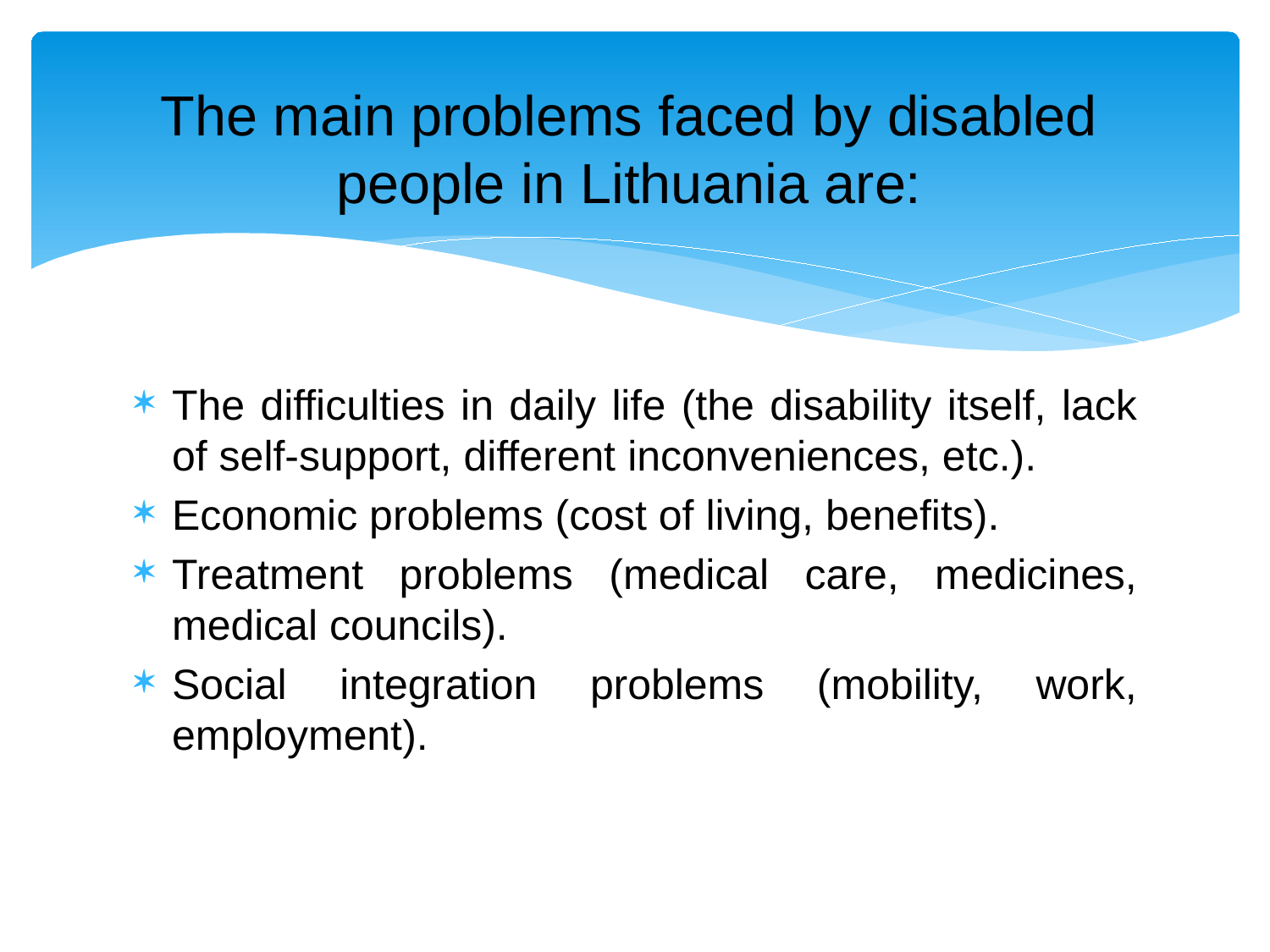

# The main problems faced by disabled people in Lithuania are:
The difficulties in daily life (the disability itself, lack of self-support, different inconveniences, etc.).
Economic problems (cost of living, benefits).
Treatment problems (medical care, medicines, medical councils).
Social integration problems (mobility, work, employment).